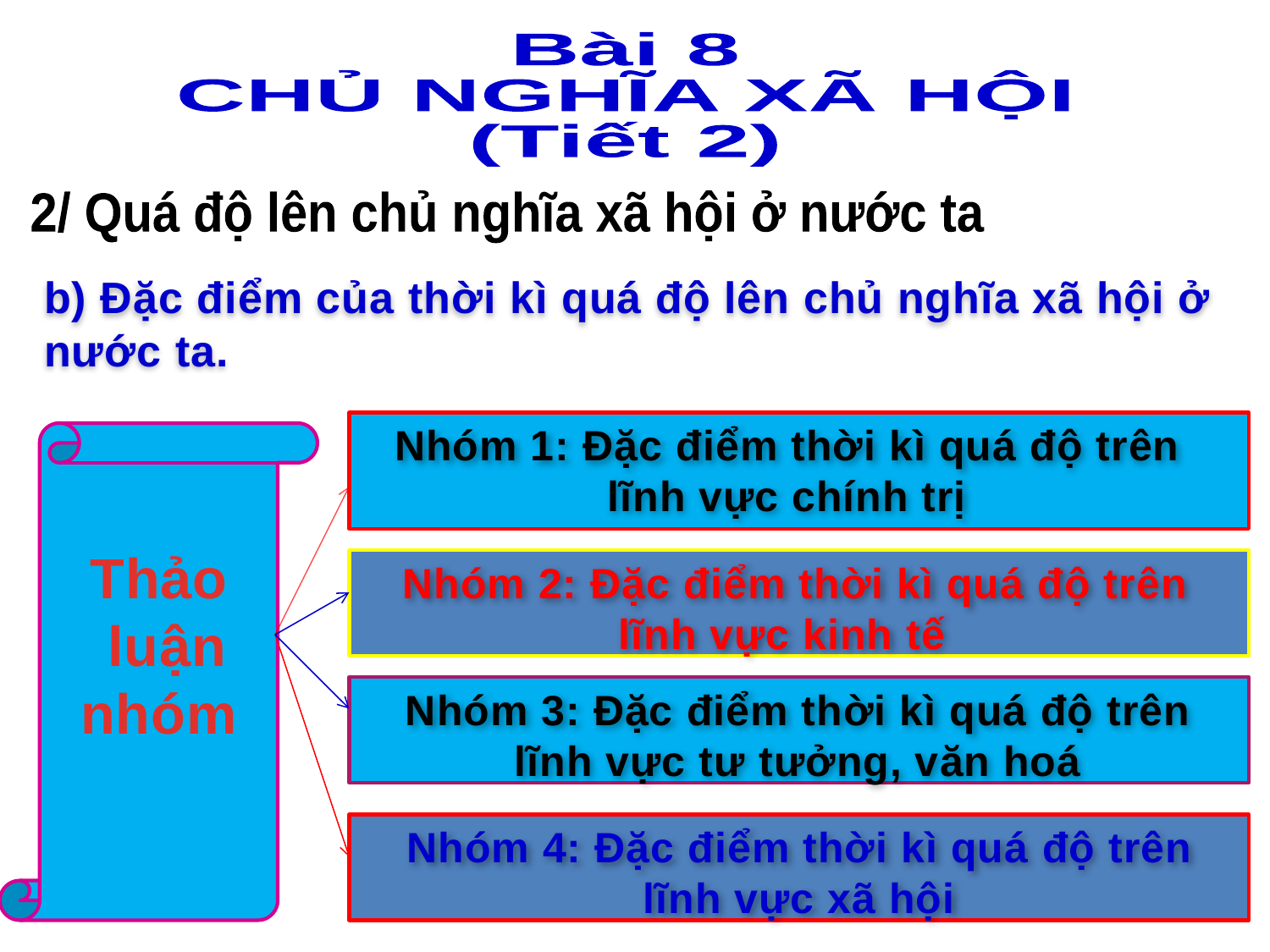

Bài 8
CHỦ NGHĨA XÃ HỘI
(Tiết 2)
2/ Quá độ lên chủ nghĩa xã hội ở nước ta
b) Đặc điểm của thời kì quá độ lên chủ nghĩa xã hội ở nước ta.
Nhóm 1: Đặc điểm thời kì quá độ trên
 lĩnh vực chính trị

Thảo
 luận
 nhóm

 Nhóm 2: Đặc điểm thời kì quá độ trên
 lĩnh vực kinh tế

Nhóm 3: Đặc điểm thời kì quá độ trên
 lĩnh vực tư tưởng, văn hoá

Nhóm 4: Đặc điểm thời kì quá độ trên
 lĩnh vực xã hội